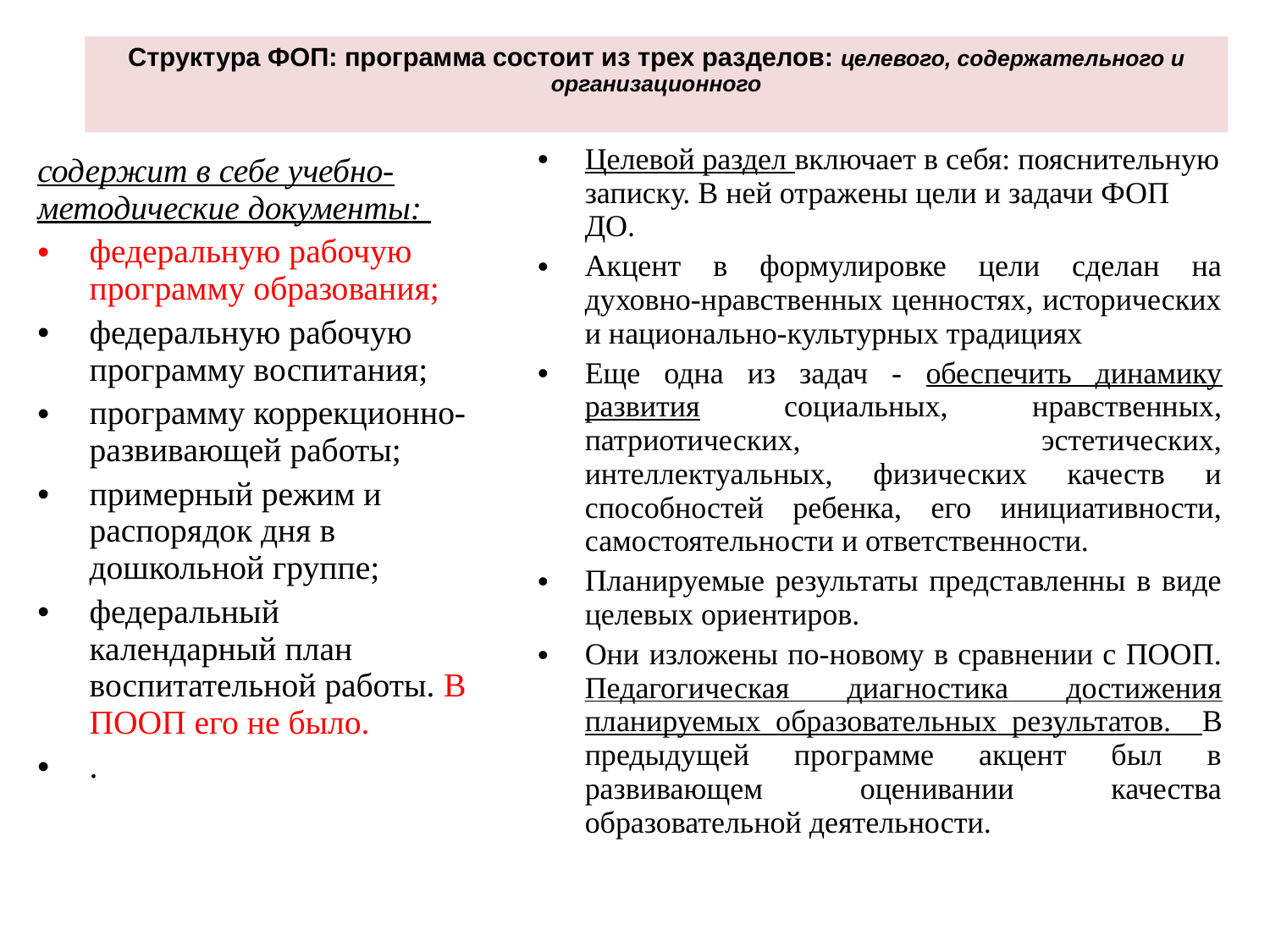

# Структура ФОП: программа состоит из трех разделов: целевого, содержательного ‎и организационного
Целевой раздел включает в себя: пояснительную записку. В ней отражены цели и задачи ФОП ДО.
Акцент в формулировке цели сделан на духовно-нравственных ценностях, исторических и национально-культурных традициях
Еще одна из задач - обеспечить динамику развития социальных, нравственных, патриотических, эстетических, интеллектуальных, физических качеств и способностей ребенка, его инициативности, самостоятельности и ответственности.
Планируемые результаты представленны в виде целевых ориентиров.
Они изложены по-новому в сравнении с ПООП. Педагогическая диагностика достижения планируемых образовательных результатов.  В предыдущей программе акцент был в развивающем оценивании качества образовательной деятельности.
содержит в себе учебно-методические документы:
федеральную рабочую программу образования;
федеральную рабочую программу воспитания;
программу коррекционно-развивающей работы;
примерный режим и распорядок дня в дошкольной группе;
федеральный календарный план воспитательной работы. В ПООП его не было.
.